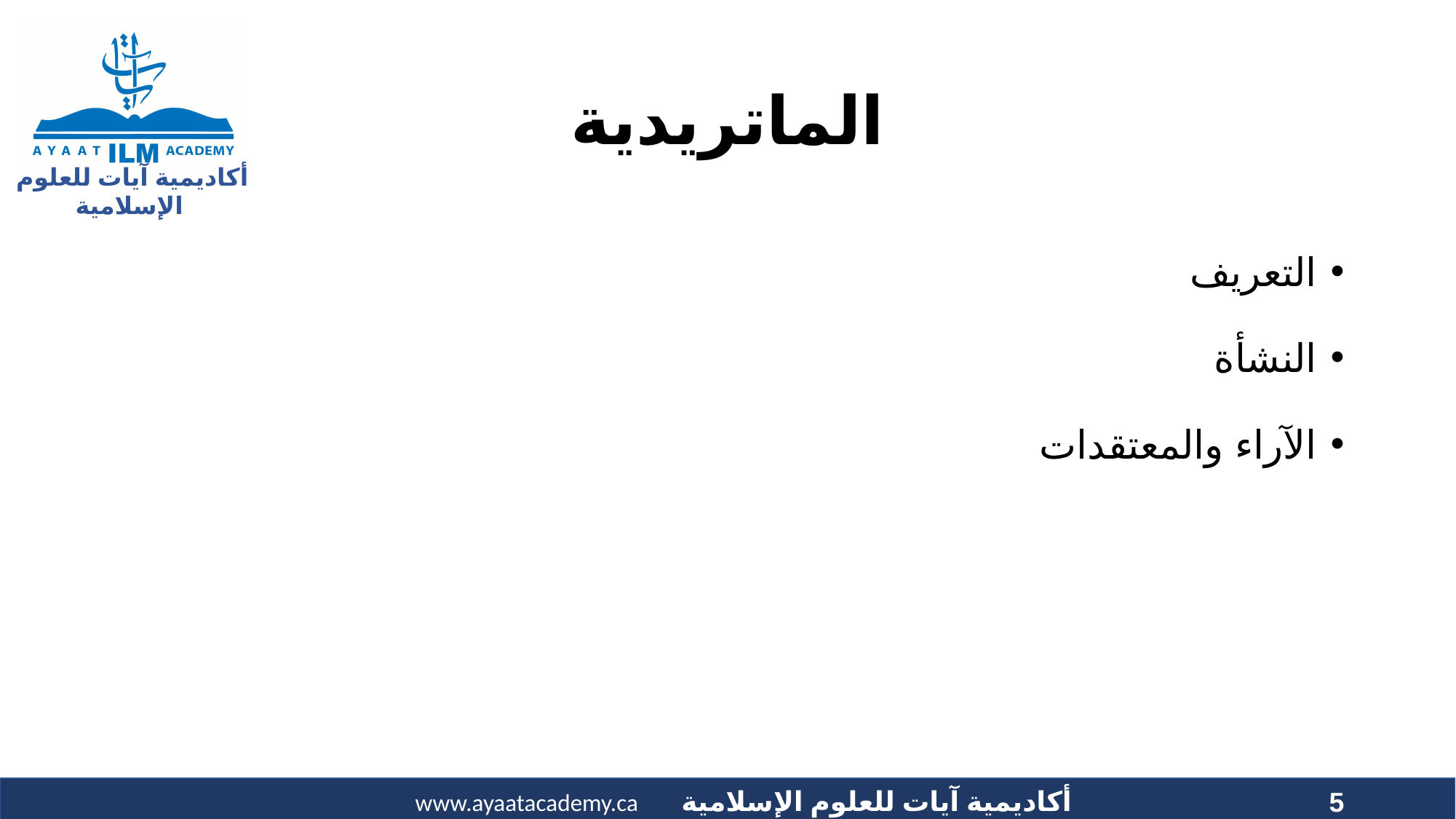

# الماتريدية
التعريف
النشأة
الآراء والمعتقدات
5